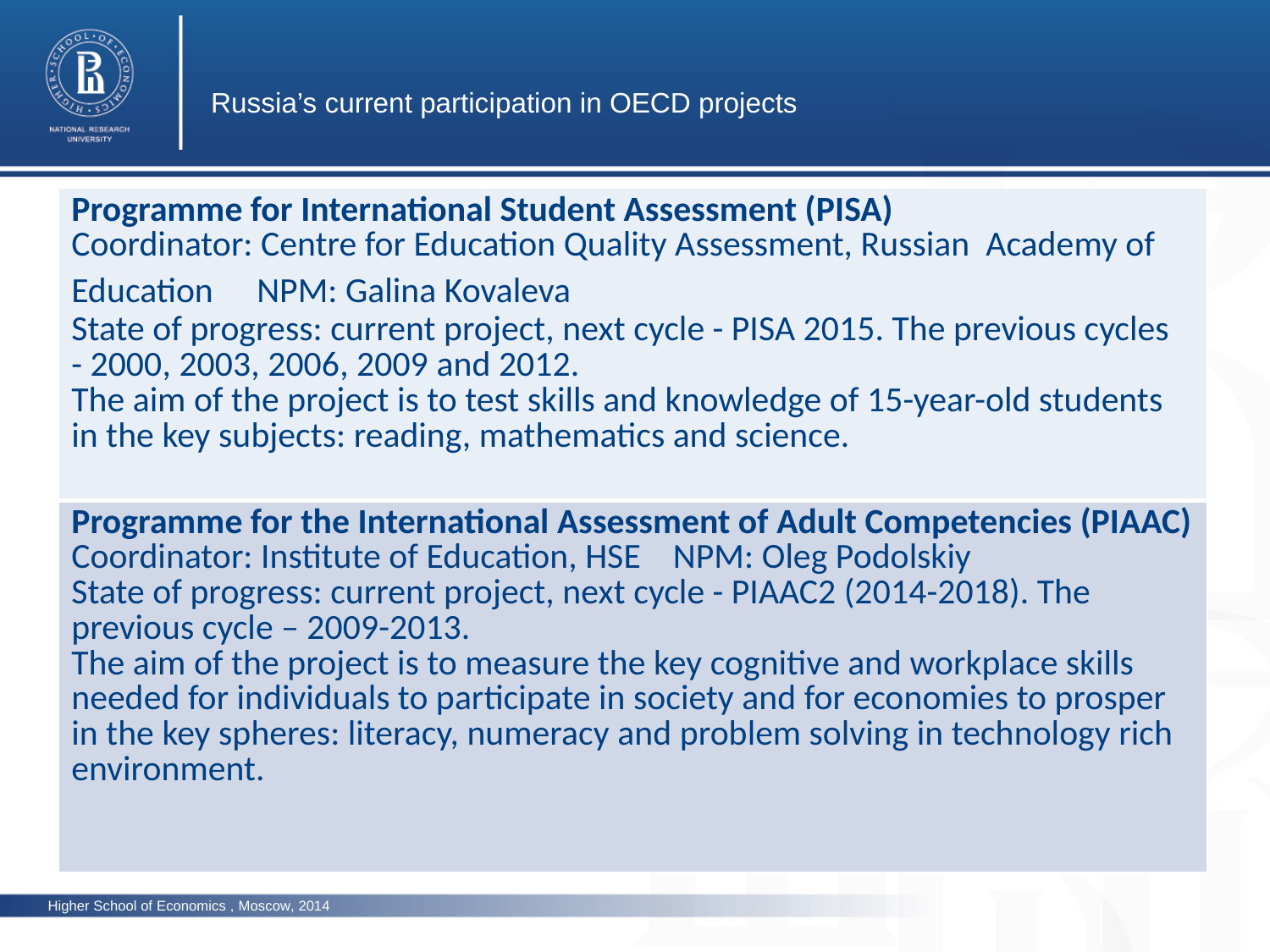

Russia’s current participation in OECD projects
| Programme for International Student Assessment (PISA) Coordinator: Centre for Education Quality Assessment, Russian Academy of Education NPM: Galina Kovaleva State of progress: current project, next cycle - PISA 2015. The previous cycles - 2000, 2003, 2006, 2009 and 2012. The aim of the project is to test skills and knowledge of 15-year-old students in the key subjects: reading, mathematics and science. |
| --- |
| Programme for the International Assessment of Adult Competencies (PIAAC) Coordinator: Institute of Education, HSE NPM: Oleg Podolskiy State of progress: current project, next cycle - PIAAC2 (2014-2018). The previous cycle – 2009-2013. The aim of the project is to measure the key cognitive and workplace skills needed for individuals to participate in society and for economies to prosper in the key spheres: literacy, numeracy and problem solving in technology rich environment. |
Higher School of Economics , Moscow, 2014